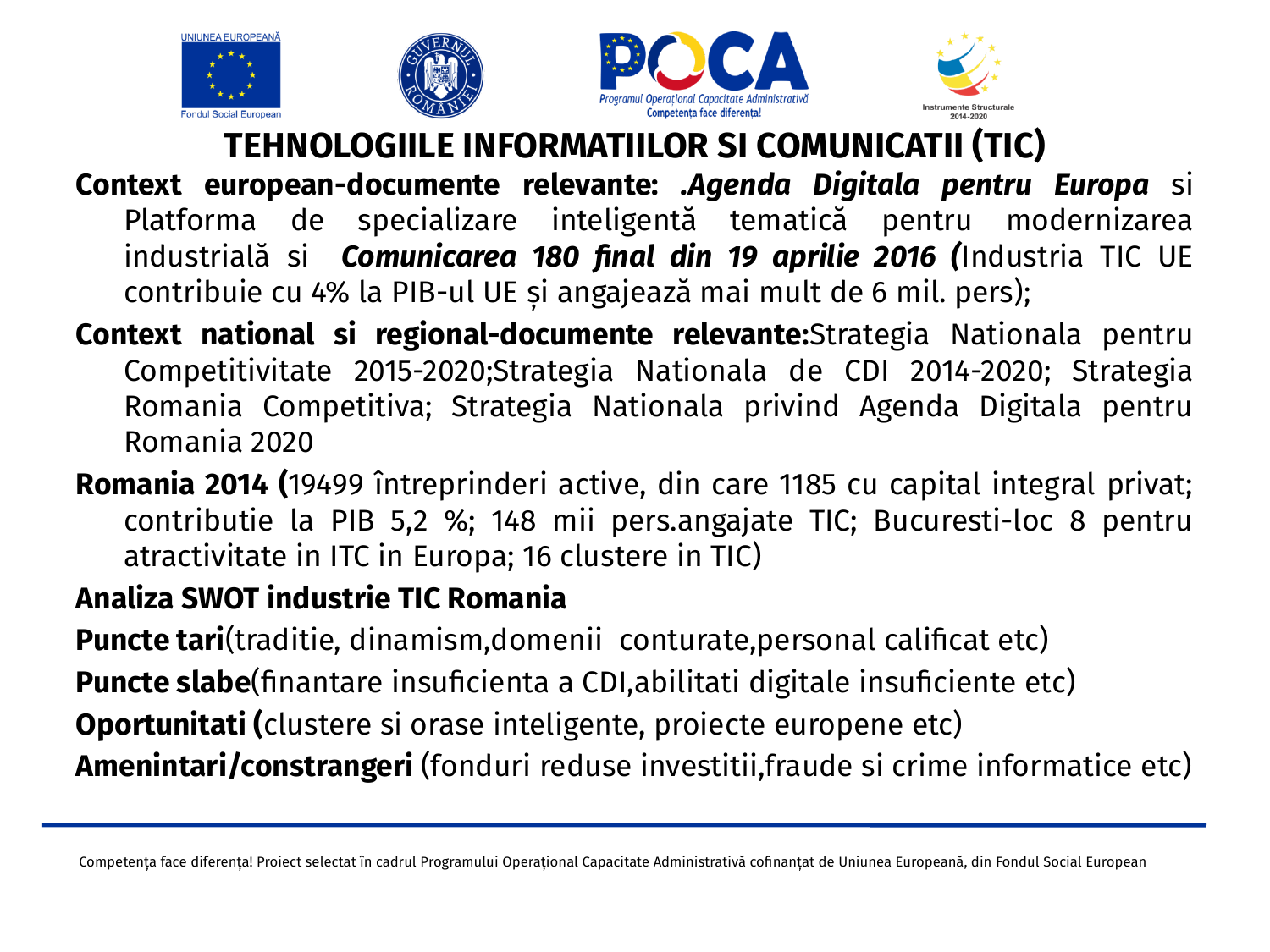

# TEHNOLOGIILE INFORMATIILOR SI COMUNICATII (TIC)
Context european-documente relevante: .Agenda Digitala pentru Europa si Platforma de specializare inteligentă tematică pentru modernizarea industrială si  Comunicarea 180 final din 19 aprilie 2016 (Industria TIC UE contribuie cu 4% la PIB-ul UE și angajează mai mult de 6 mil. pers);
Context national si regional-documente relevante:Strategia Nationala pentru Competitivitate 2015-2020;Strategia Nationala de CDI 2014-2020; Strategia Romania Competitiva; Strategia Nationala privind Agenda Digitala pentru Romania 2020
Romania 2014 (19499 întreprinderi active, din care 1185 cu capital integral privat; contributie la PIB 5,2 %; 148 mii pers.angajate TIC; Bucuresti-loc 8 pentru atractivitate in ITC in Europa; 16 clustere in TIC)
Analiza SWOT industrie TIC Romania
Puncte tari(traditie, dinamism,domenii  conturate,personal calificat etc)
Puncte slabe(finantare insuficienta a CDI,abilitati digitale insuficiente etc)
Oportunitati (clustere si orase inteligente, proiecte europene etc)
Amenintari/constrangeri (fonduri reduse investitii,fraude si crime informatice etc)